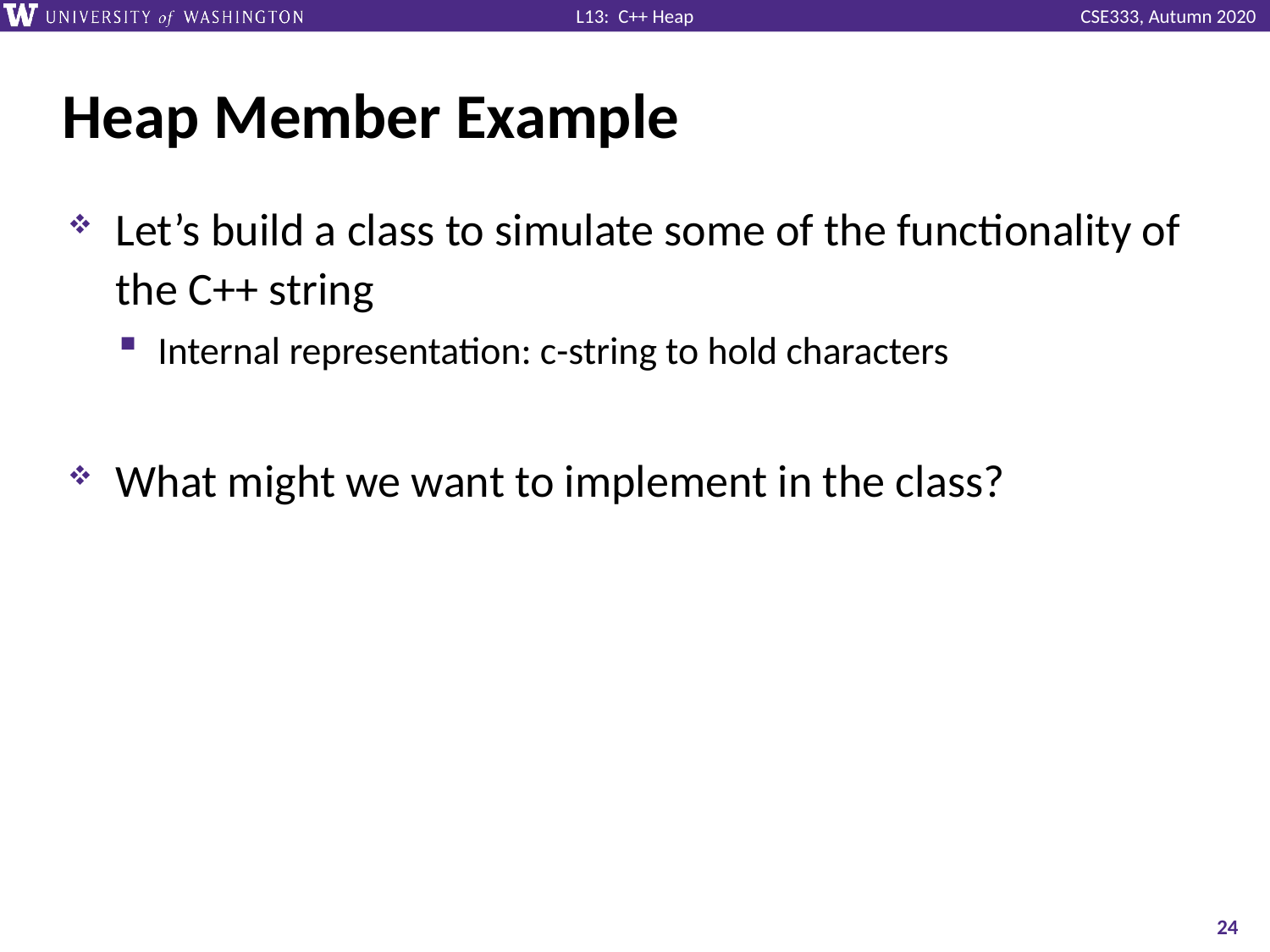

# Heap Member Example
Let’s build a class to simulate some of the functionality of the C++ string
Internal representation: c-string to hold characters

What might we want to implement in the class?
24